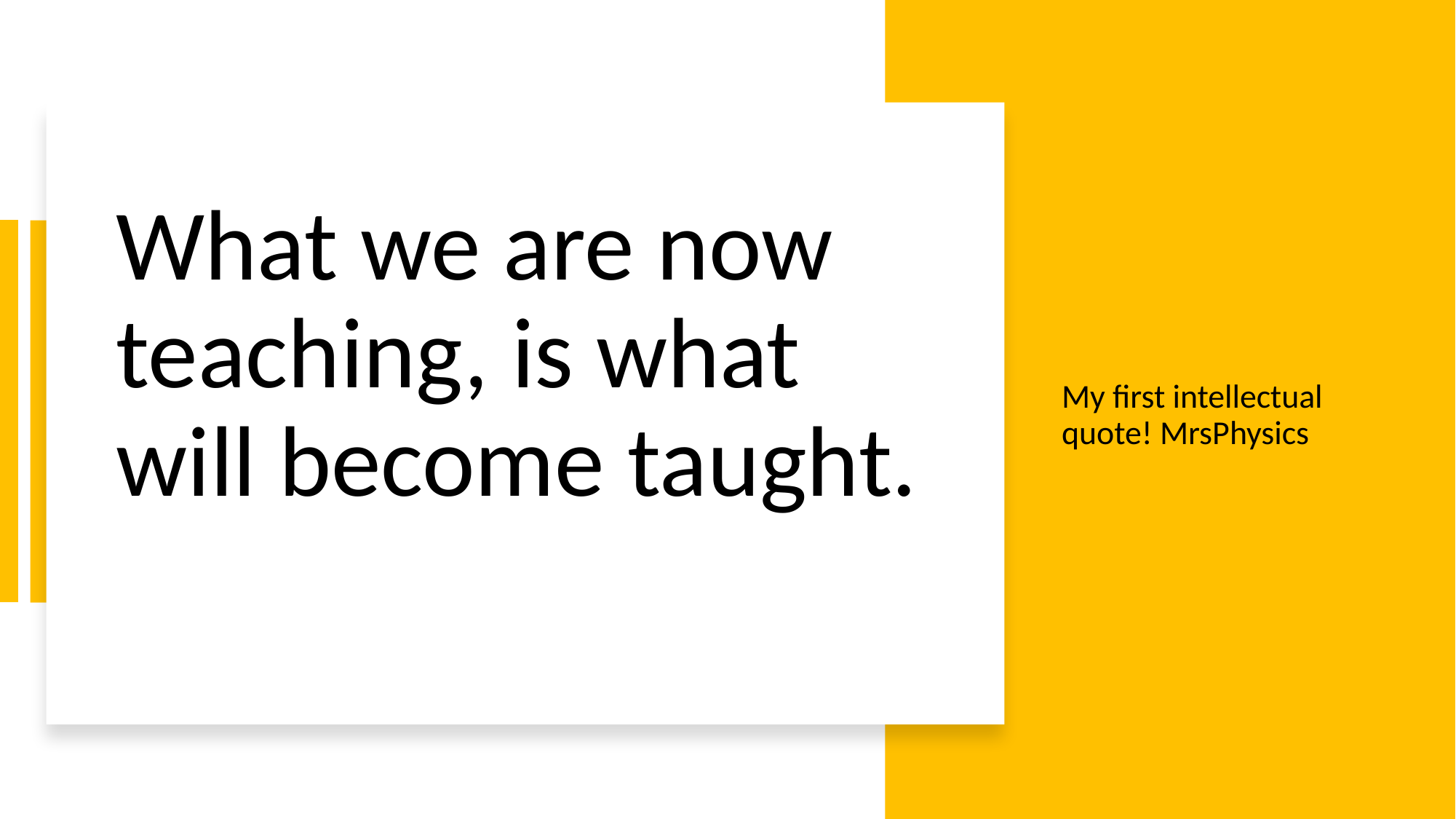

# What we are now teaching, is what will become taught.
My first intellectual quote! MrsPhysics